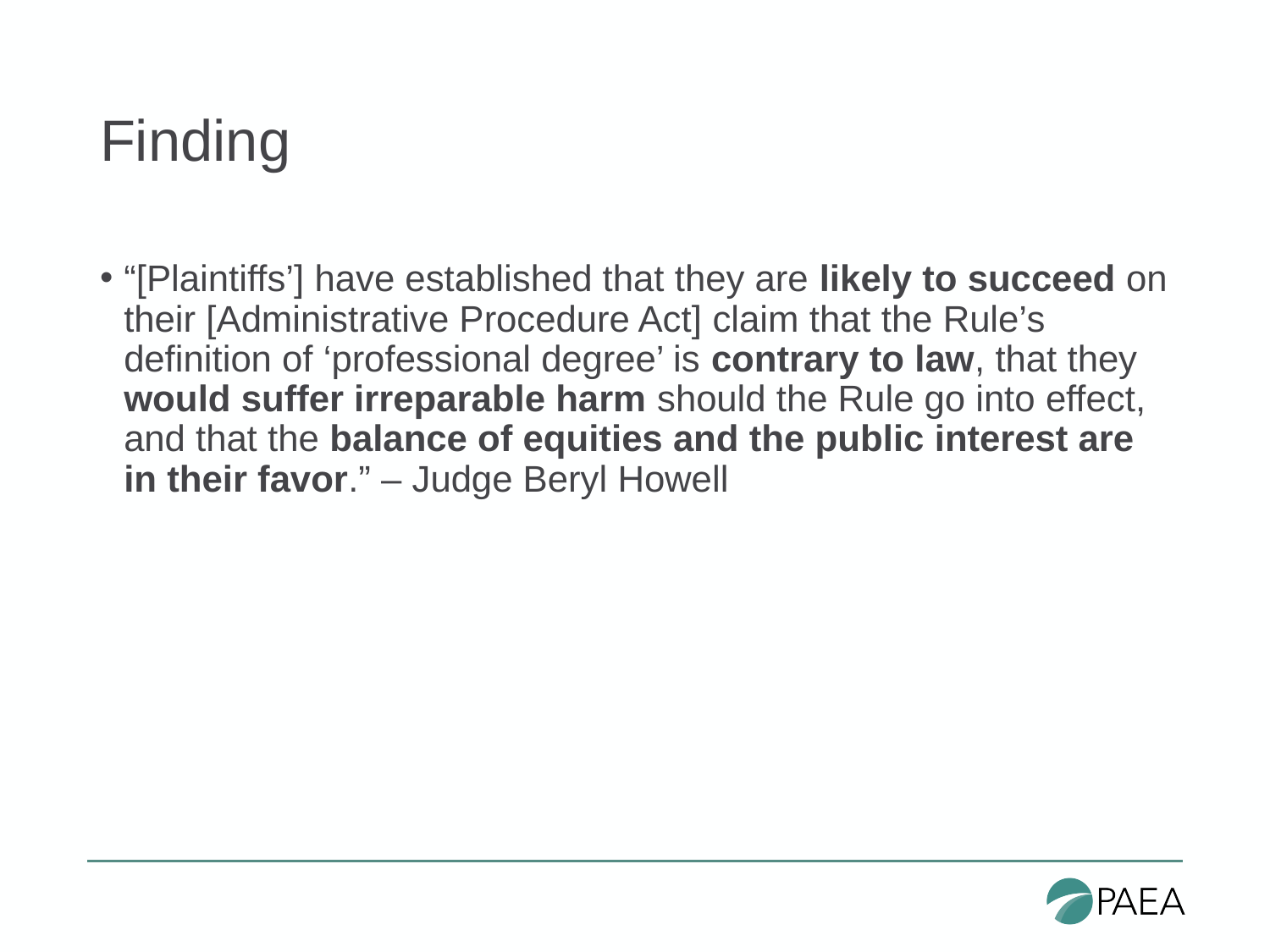

# Finding
“[Plaintiffs’] have established that they are likely to succeed on their [Administrative Procedure Act] claim that the Rule’s definition of ‘professional degree’ is contrary to law, that they would suffer irreparable harm should the Rule go into effect, and that the balance of equities and the public interest are in their favor.” – Judge Beryl Howell